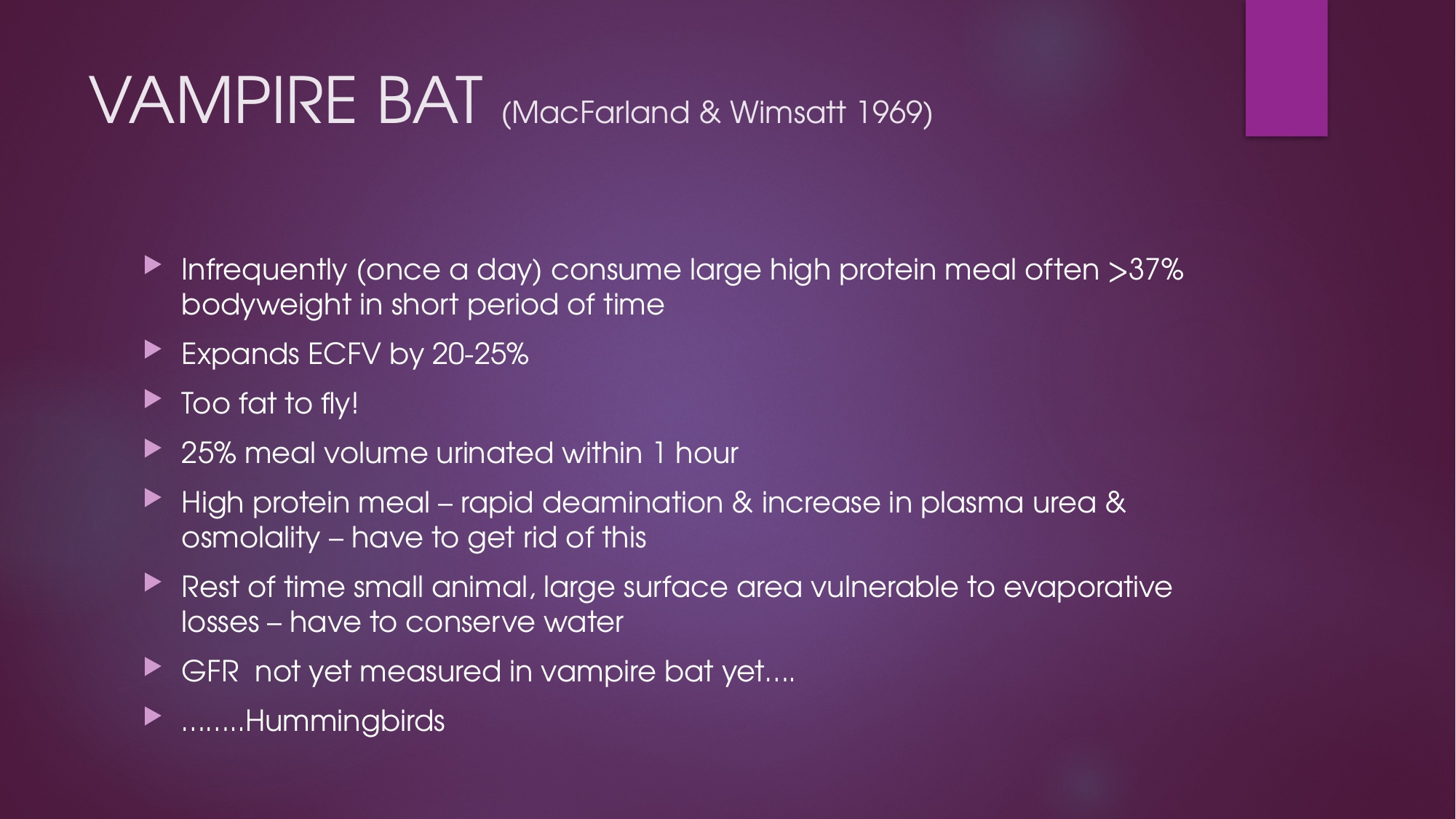

# VAMPIRE BAT (MacFarland & Wimsatt 1969)
Infrequently (once a day) consume large high protein meal often >37% bodyweight in short period of time
Expands ECFV by 20-25%
Too fat to fly!
25% meal volume urinated within 1 hour
High protein meal – rapid deamination & increase in plasma urea & osmolality – have to get rid of this
Rest of time small animal, large surface area vulnerable to evaporative losses – have to conserve water
GFR  not yet measured in vampire bat yet….
……..Hummingbirds